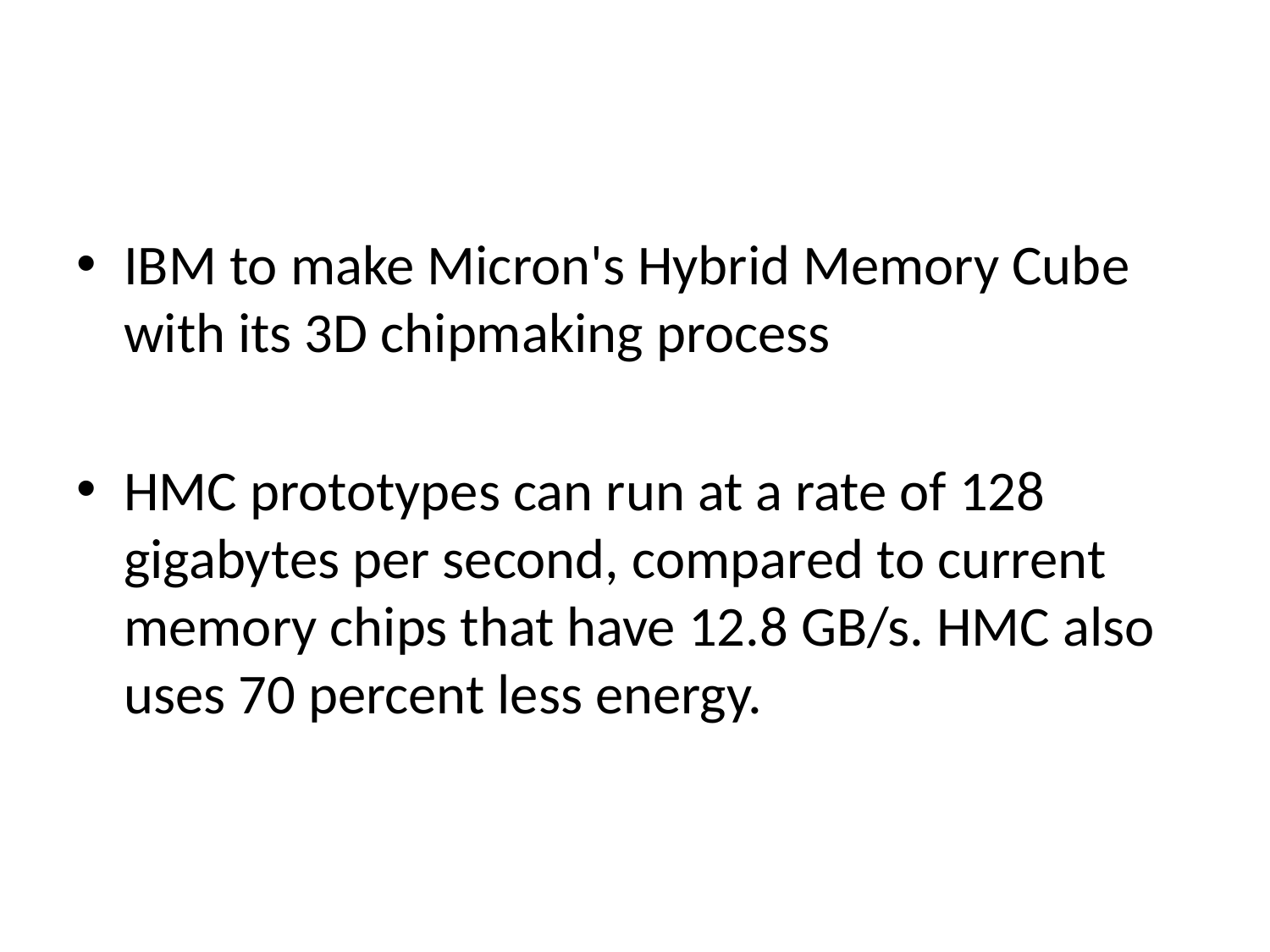

#
IBM to make Micron's Hybrid Memory Cube with its 3D chipmaking process

HMC prototypes can run at a rate of 128 gigabytes per second, compared to current memory chips that have 12.8 GB/s. HMC also uses 70 percent less energy.